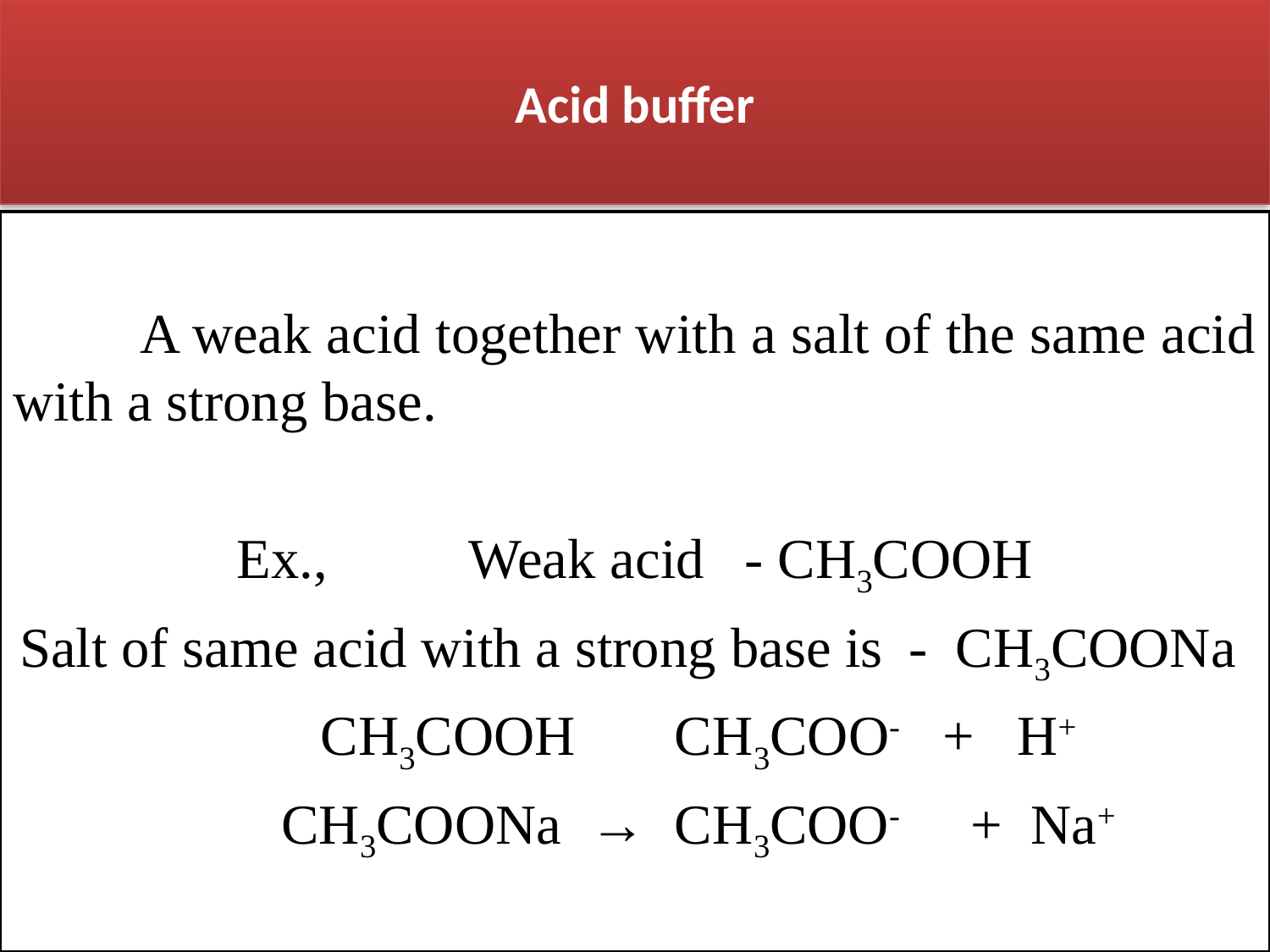

# Acid buffer

	A weak acid together with a salt of the same acid with a strong base.

Ex.,          Weak acid	- CH3COOH
Salt of same acid with a strong base is	-  CH3COONa
	CH3COOH       CH3COO-   +   H+
	CH3COONa  →  CH3COO-     +  Na+